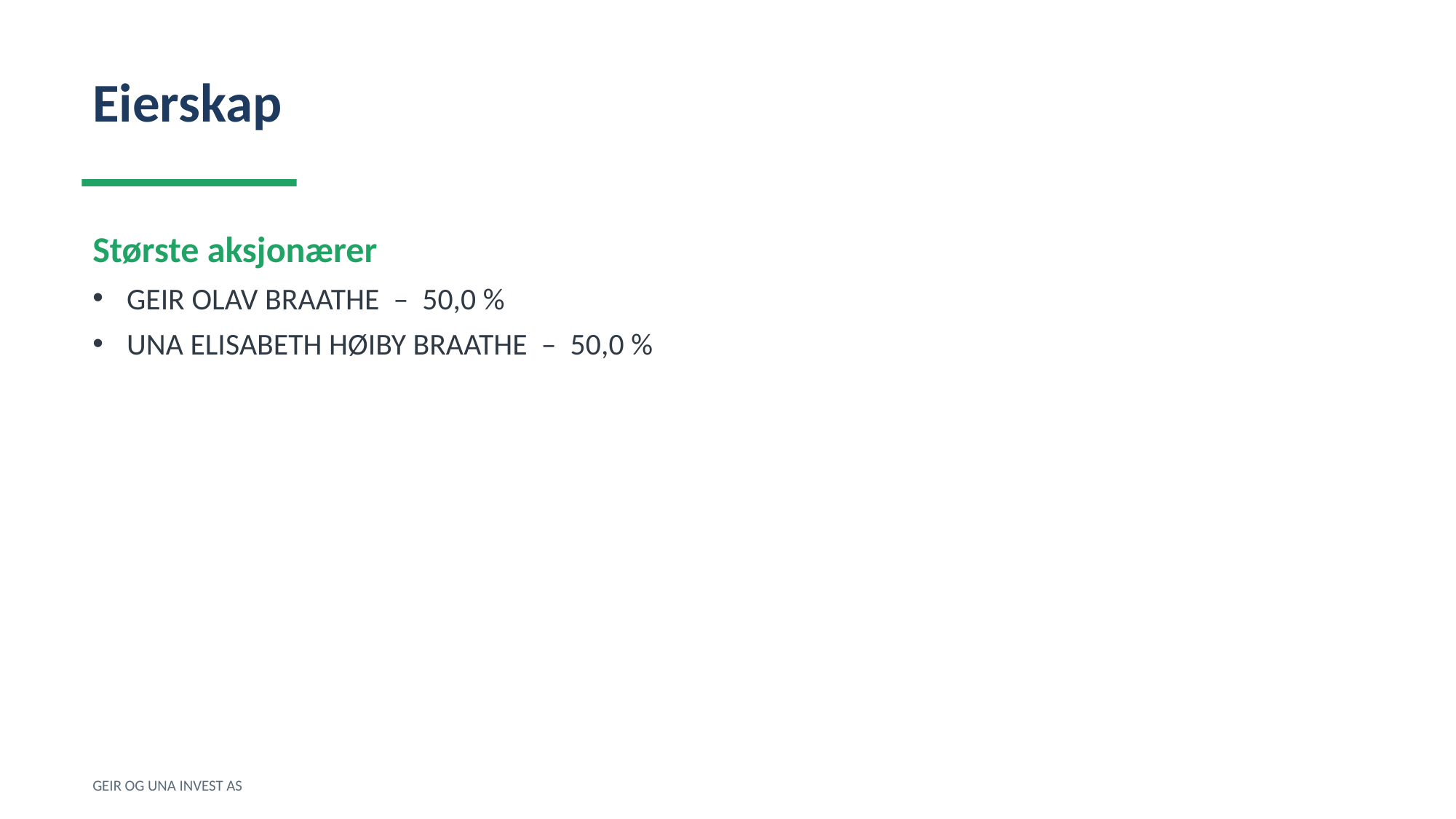

Eierskap

Største aksjonærer
GEIR OLAV BRAATHE  –  50,0 %
UNA ELISABETH HØIBY BRAATHE  –  50,0 %
GEIR OG UNA INVEST AS